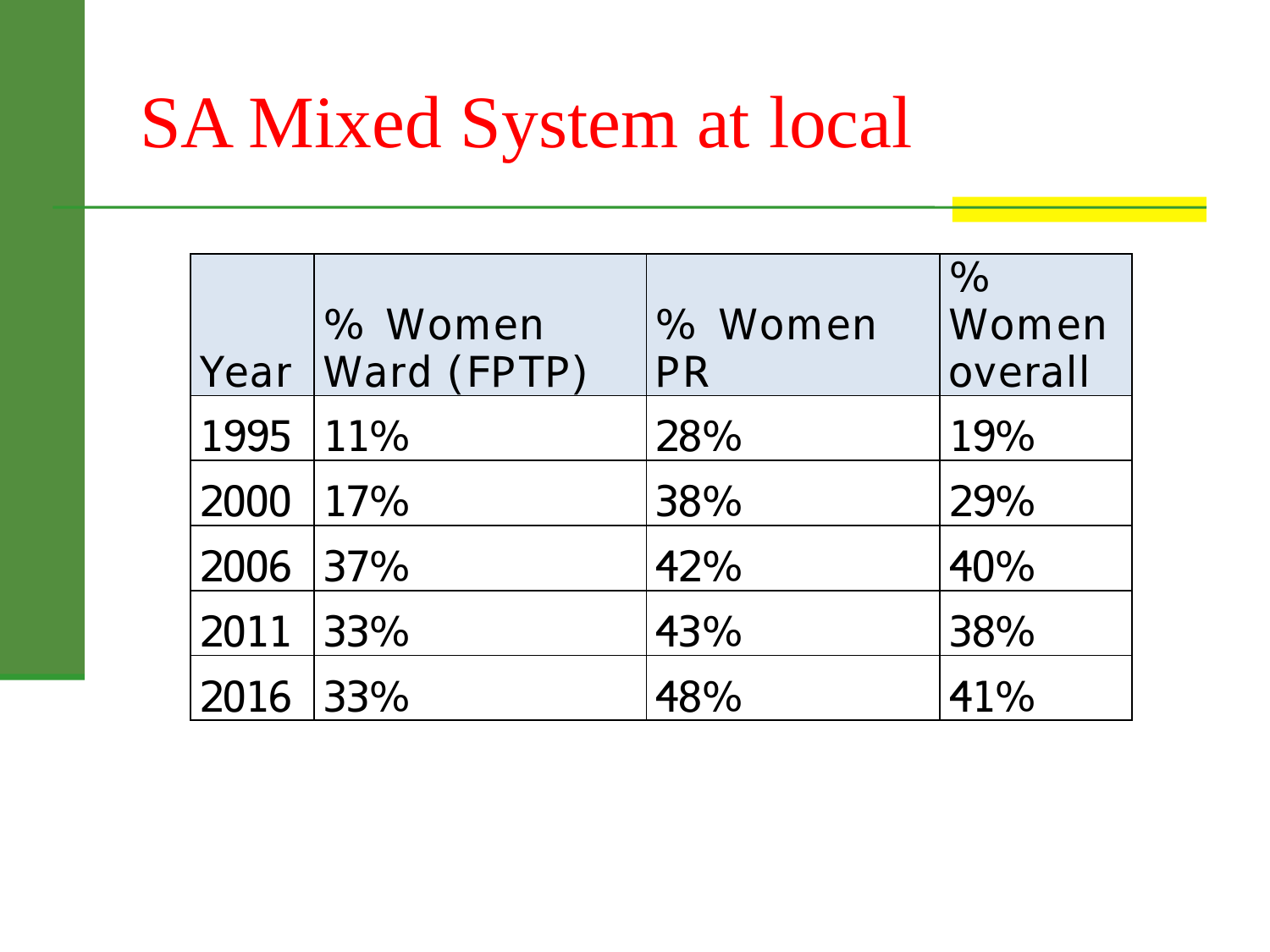

# SA Mixed System at local
| Year | % Women Ward (FPTP) | % Women PR | % Women overall |
| --- | --- | --- | --- |
| 1995 | 11% | 28% | 19% |
| 2000 | 17% | 38% | 29% |
| 2006 | 37% | 42% | 40% |
| 2011 | 33% | 43% | 38% |
| 2016 | 33% | 48% | 41% |